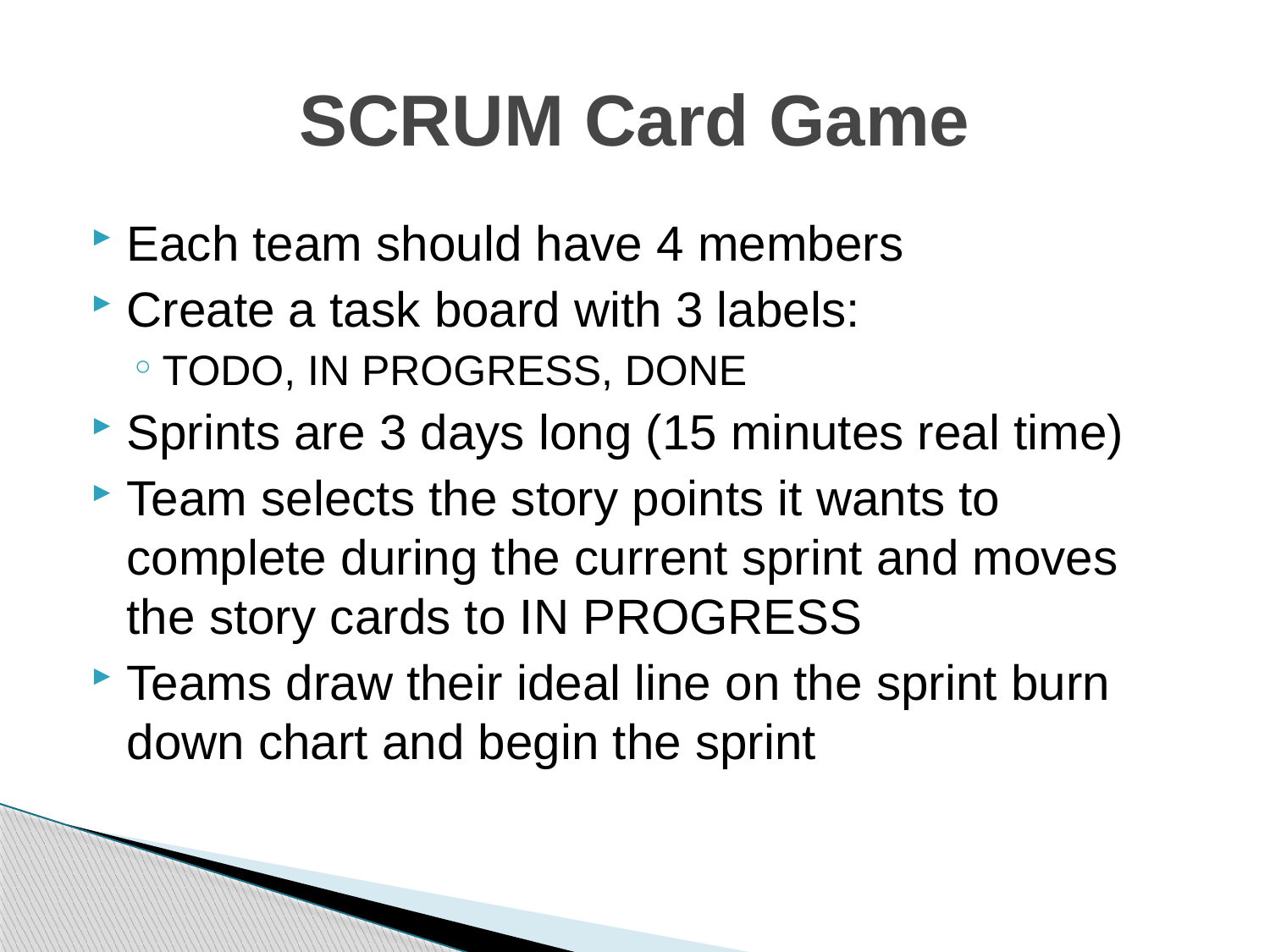

# SCRUM Card Game
Each team should have 4 members
Create a task board with 3 labels:
TODO, IN PROGRESS, DONE
Sprints are 3 days long (15 minutes real time)
Team selects the story points it wants to complete during the current sprint and moves the story cards to IN PROGRESS
Teams draw their ideal line on the sprint burn down chart and begin the sprint